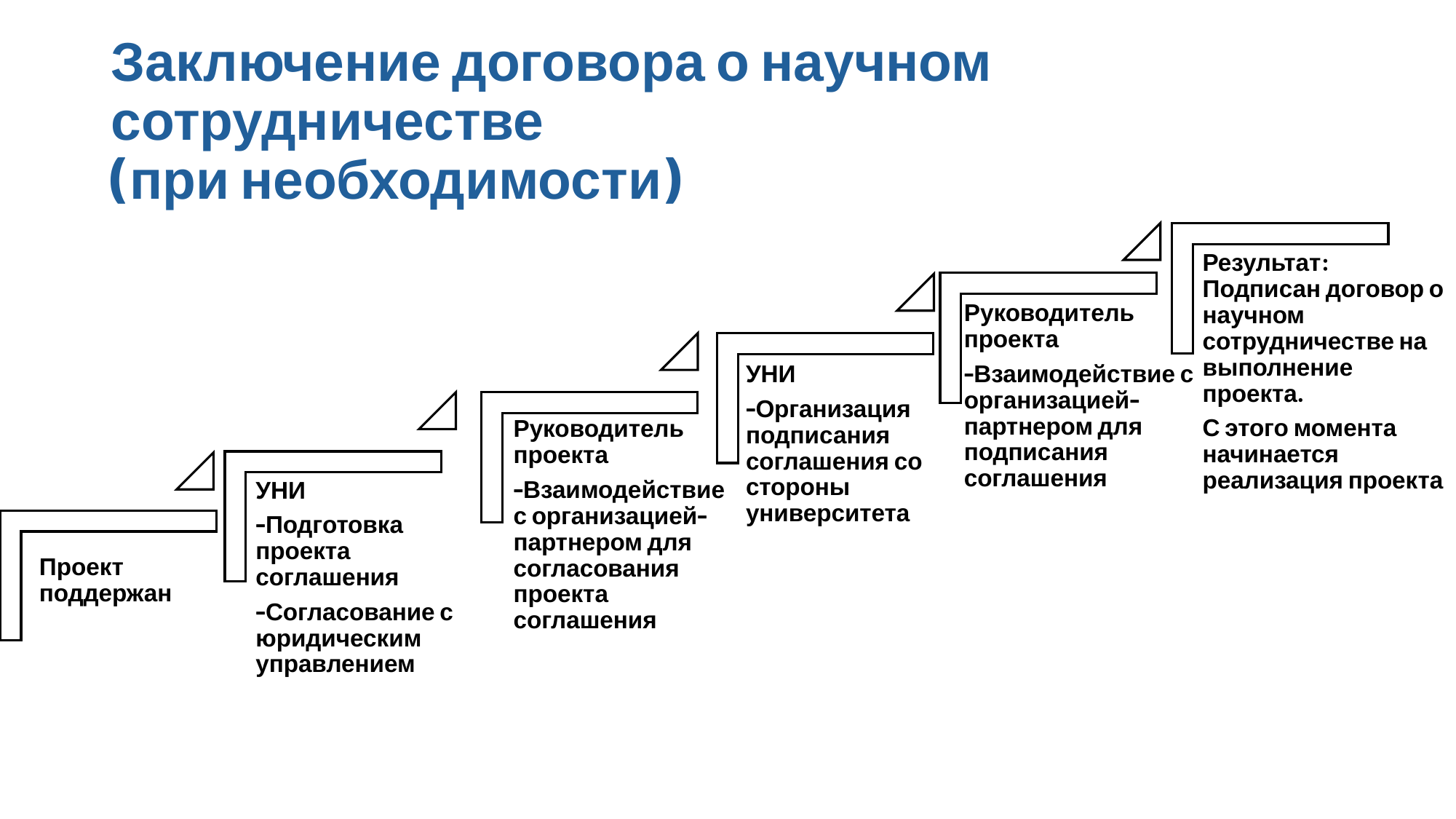

# Заключение договора о научном сотрудничестве (при необходимости)
Проект поддержан
УНИ
-Подготовка проекта соглашения
-Согласование с юридическим управлением
Руководитель проекта
-Взаимодействие с организацией-партнером для согласования проекта соглашения
УНИ
-Организация подписания соглашения со стороны университета
Руководитель проекта
-Взаимодействие с организацией-партнером для подписания соглашения
Результат: Подписан договор о научном сотрудничестве на выполнение проекта.
С этого момента начинается реализация проекта